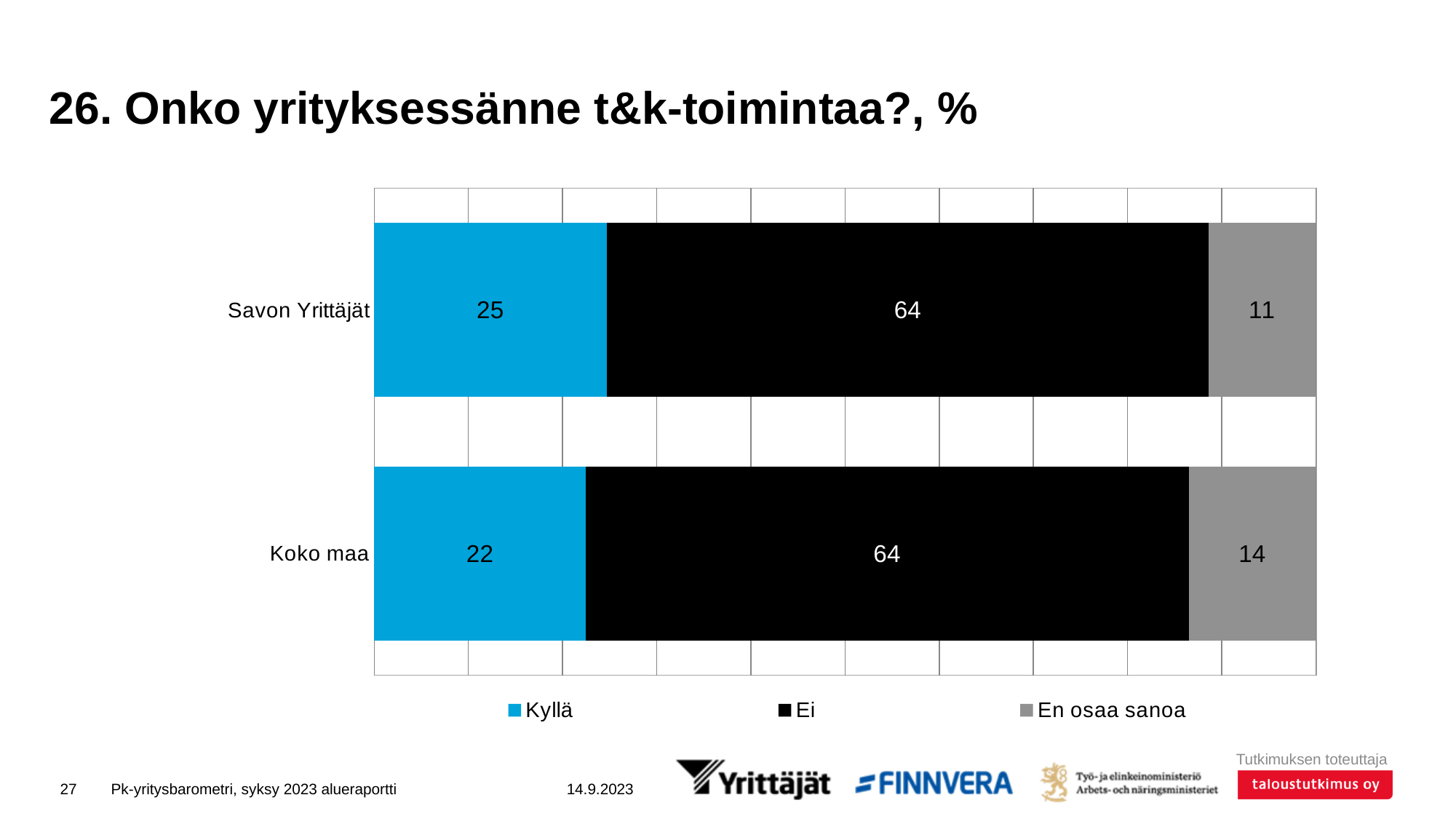

26. Onko yrityksessänne t&k-toimintaa?, %

### Chart

| Category | Kyllä | Ei | En osaa sanoa |
|---|---|---|---|
| Savon Yrittäjät | 24.66935 | 63.96417 | 11.36648 |
| Koko maa | 22.44687 | 64.05212 | 13.50101 |
27
Pk-yritysbarometri, syksy 2023 alueraportti
14.9.2023